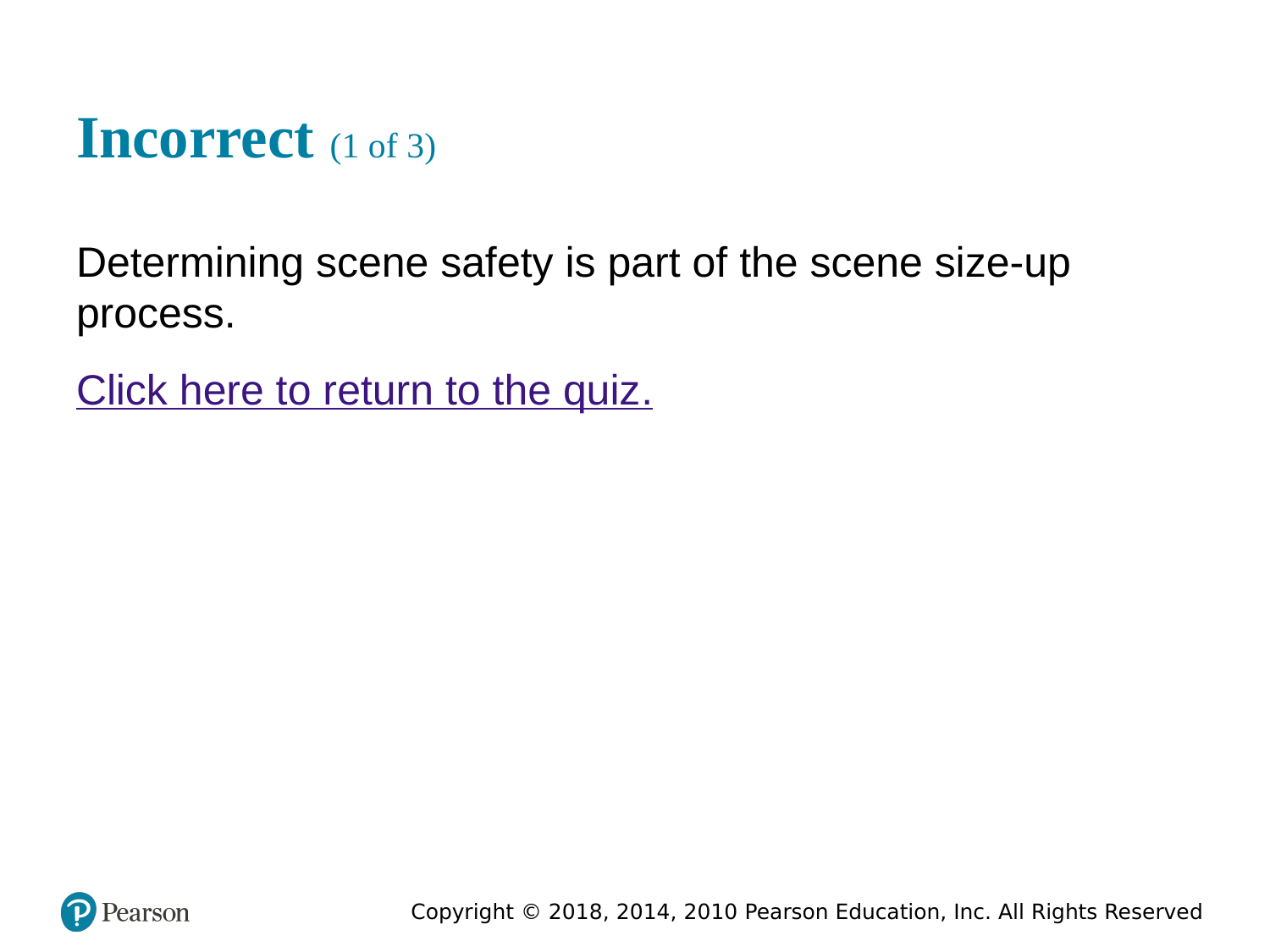

# Incorrect (1 of 3)
Determining scene safety is part of the scene size-up process.
Click here to return to the quiz.